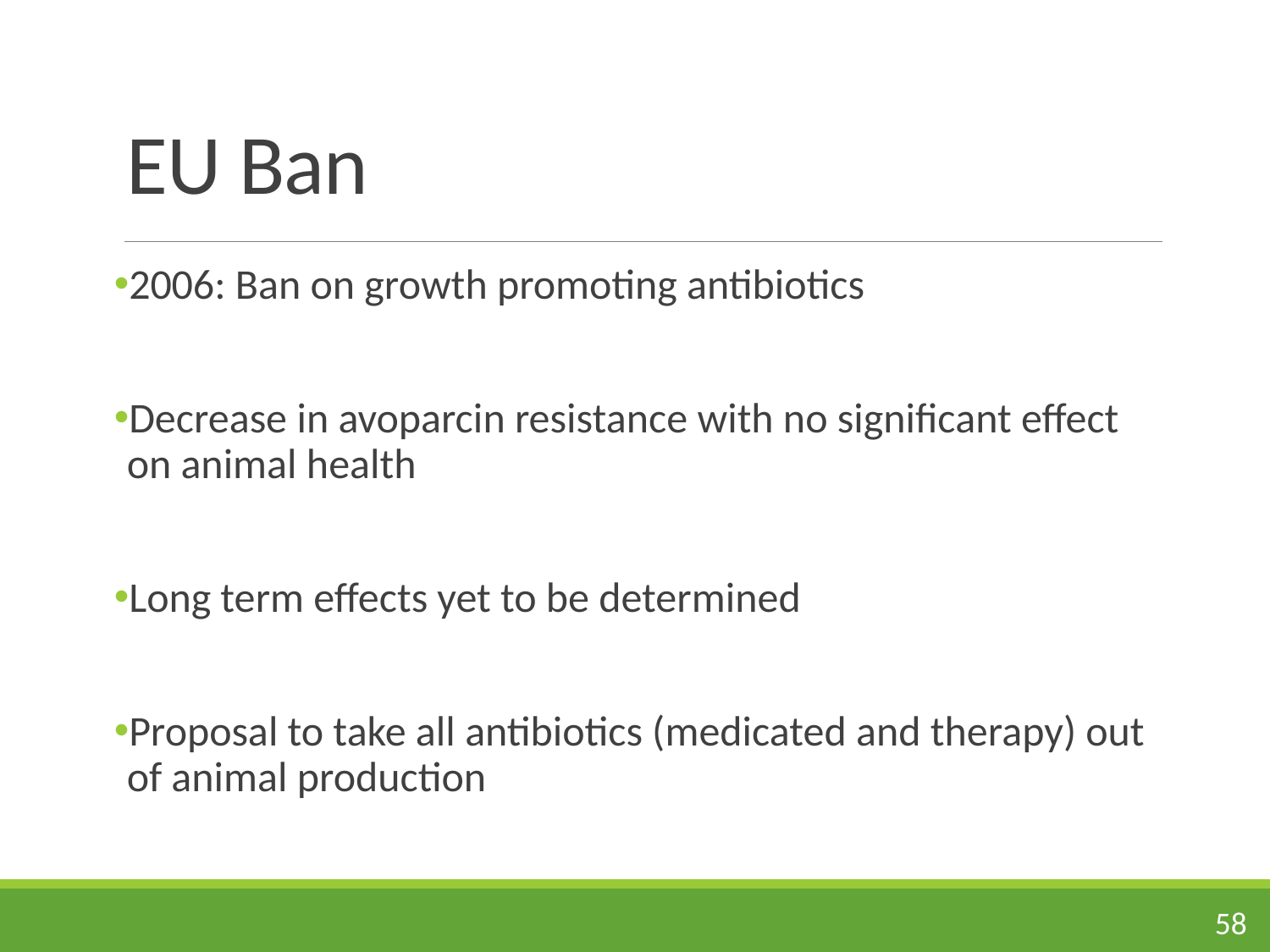

# EU Ban
2006: Ban on growth promoting antibiotics

Decrease in avoparcin resistance with no significant effect on animal health

Long term effects yet to be determined

Proposal to take all antibiotics (medicated and therapy) out of animal production
58